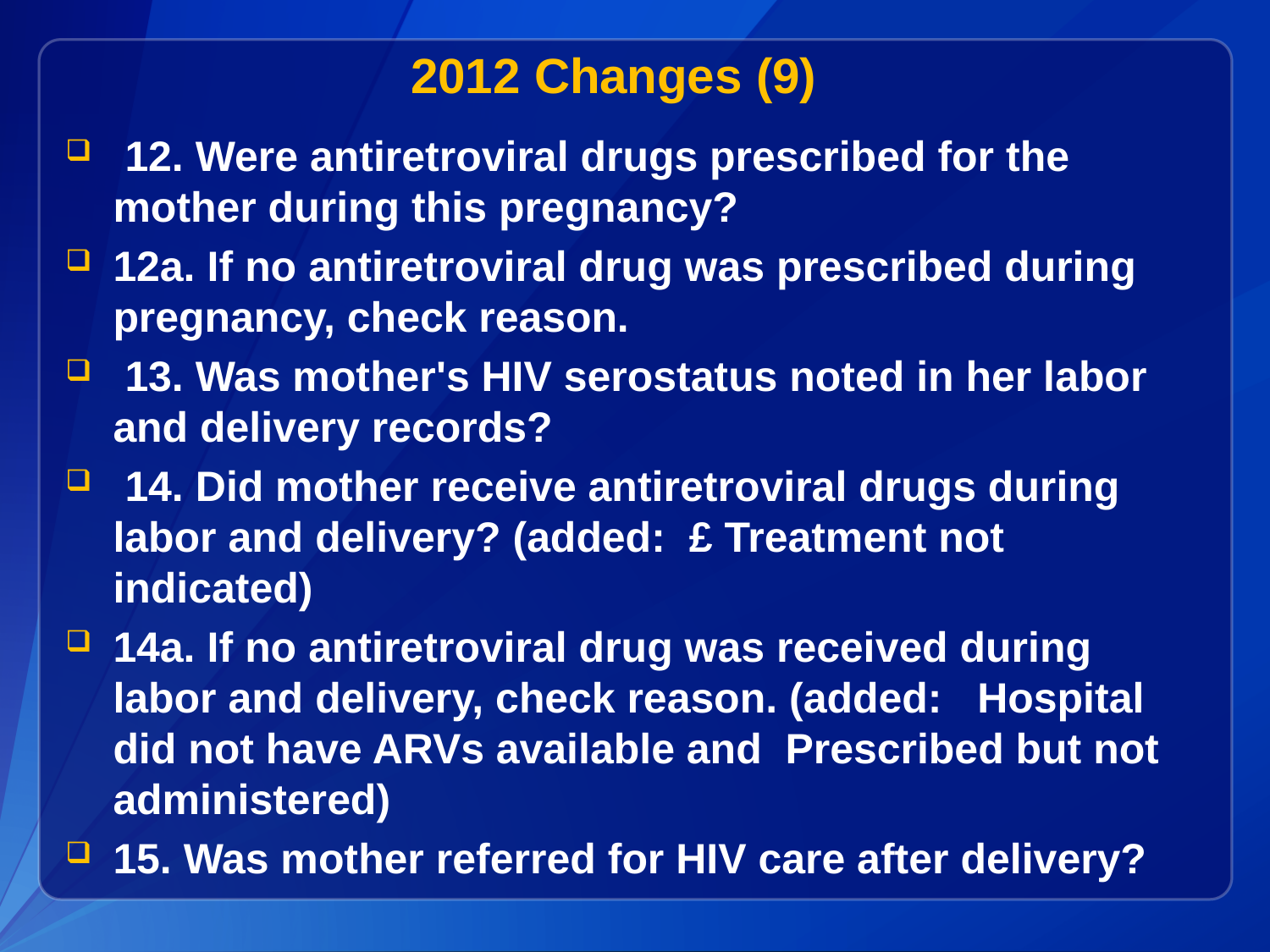

# 2012 Changes (9)

 12. Were antiretroviral drugs prescribed for the mother during this pregnancy?
12a. If no antiretroviral drug was prescribed during pregnancy, check reason.
 13. Was mother's HIV serostatus noted in her labor and delivery records?
 14. Did mother receive antiretroviral drugs during labor and delivery? (added:  £ Treatment not indicated)
14a. If no antiretroviral drug was received during labor and delivery, check reason. (added:   Hospital did not have ARVs available and  Prescribed but not administered)
15. Was mother referred for HIV care after delivery?